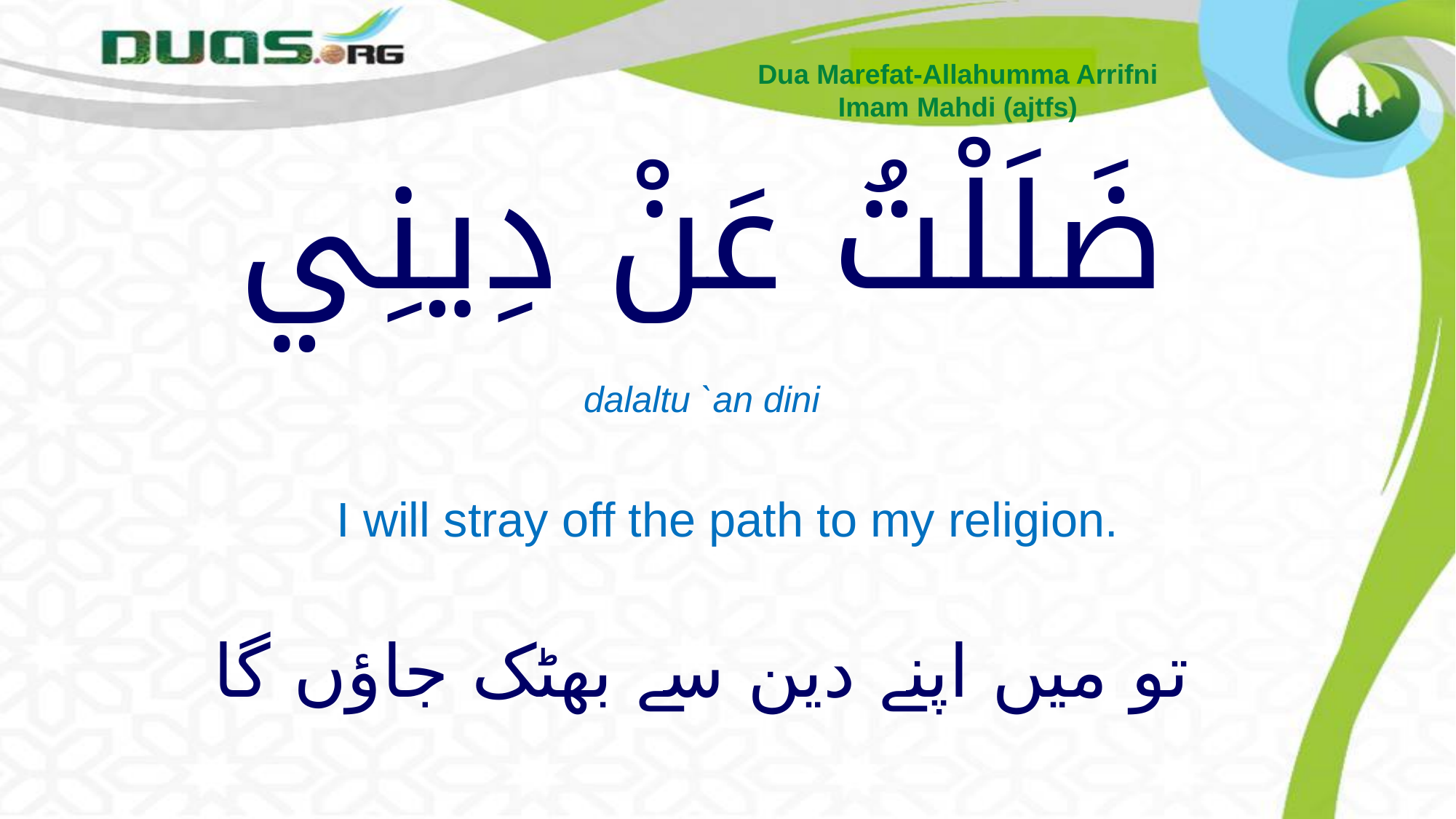

Dua Marefat-Allahumma Arrifni
Imam Mahdi (ajtfs)
# ضَلَلْتُ عَنْ دِينِي

dalaltu `an dini
I will stray off the path to my religion.
تو میں اپنے دین سے بھٹک جاؤں گا